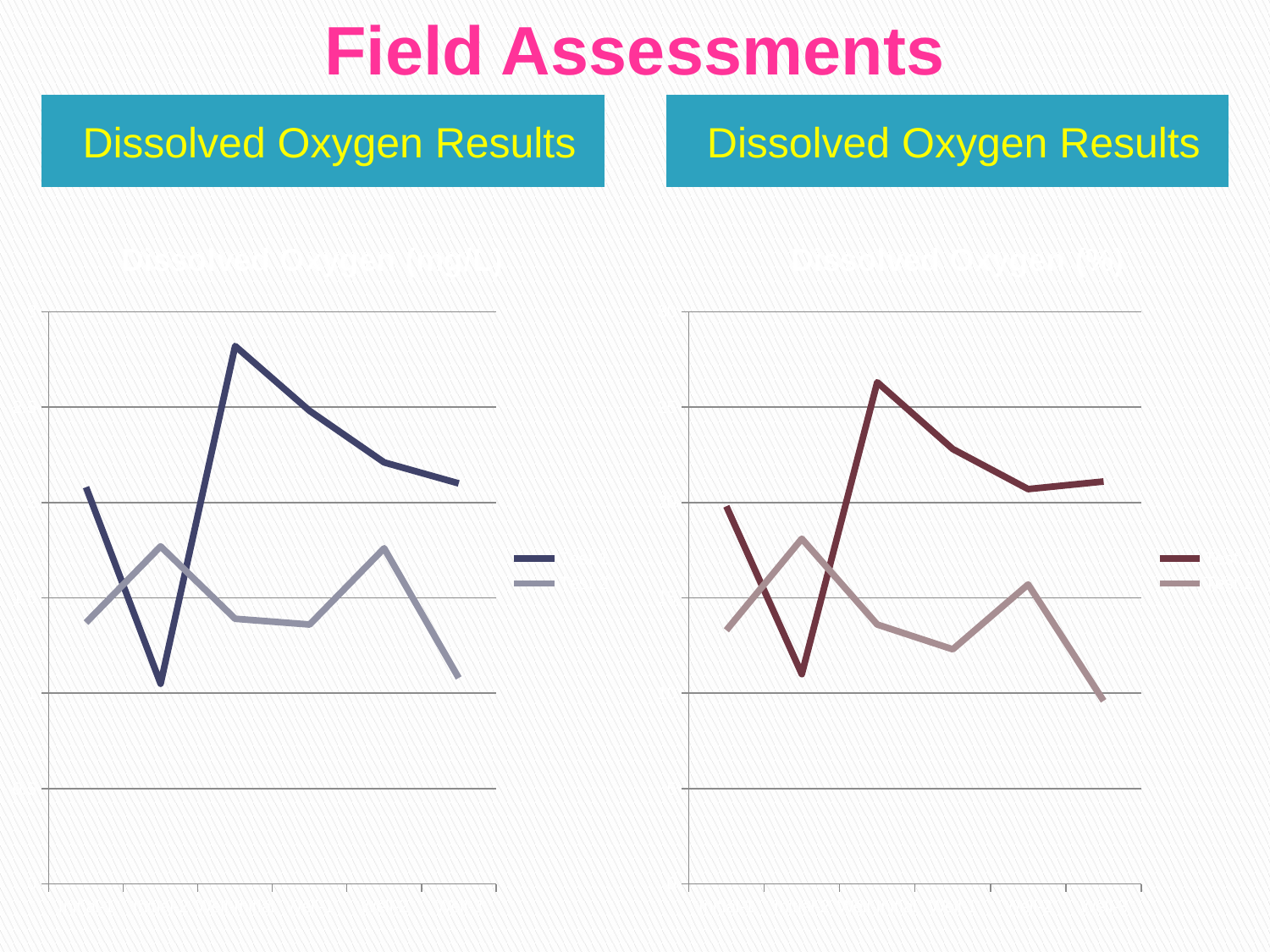

# Field Assessments
Dissolved Oxygen Results
Dissolved Oxygen Results

### Chart: Dissolved Oxygen (mg/L)

| Category | Test 1 | Test 2 |
|---|---|---|
| Initial-1 | 2.08 | 1.37 |
| Initial-2 | 1.05 | 1.77 |
| Well-Initial | 2.82 | 1.39 |
| Well-1 | 2.48 | 1.36 |
| Well-2 | 2.21 | 1.76 |
| Well-3 | 2.1 | 1.08 |

### Chart: Dissolved Oxygen (%)

| Category | Test 1 | Test 2 |
|---|---|---|
| Initial-1 | 19.8 | 13.3 |
| Initial-2 | 11.0 | 18.1 |
| Well-Initial | 26.3 | 13.6 |
| Well-1 | 22.8 | 12.3 |
| Well-2 | 20.7 | 15.7 |
| Well-3 | 21.1 | 9.6 |